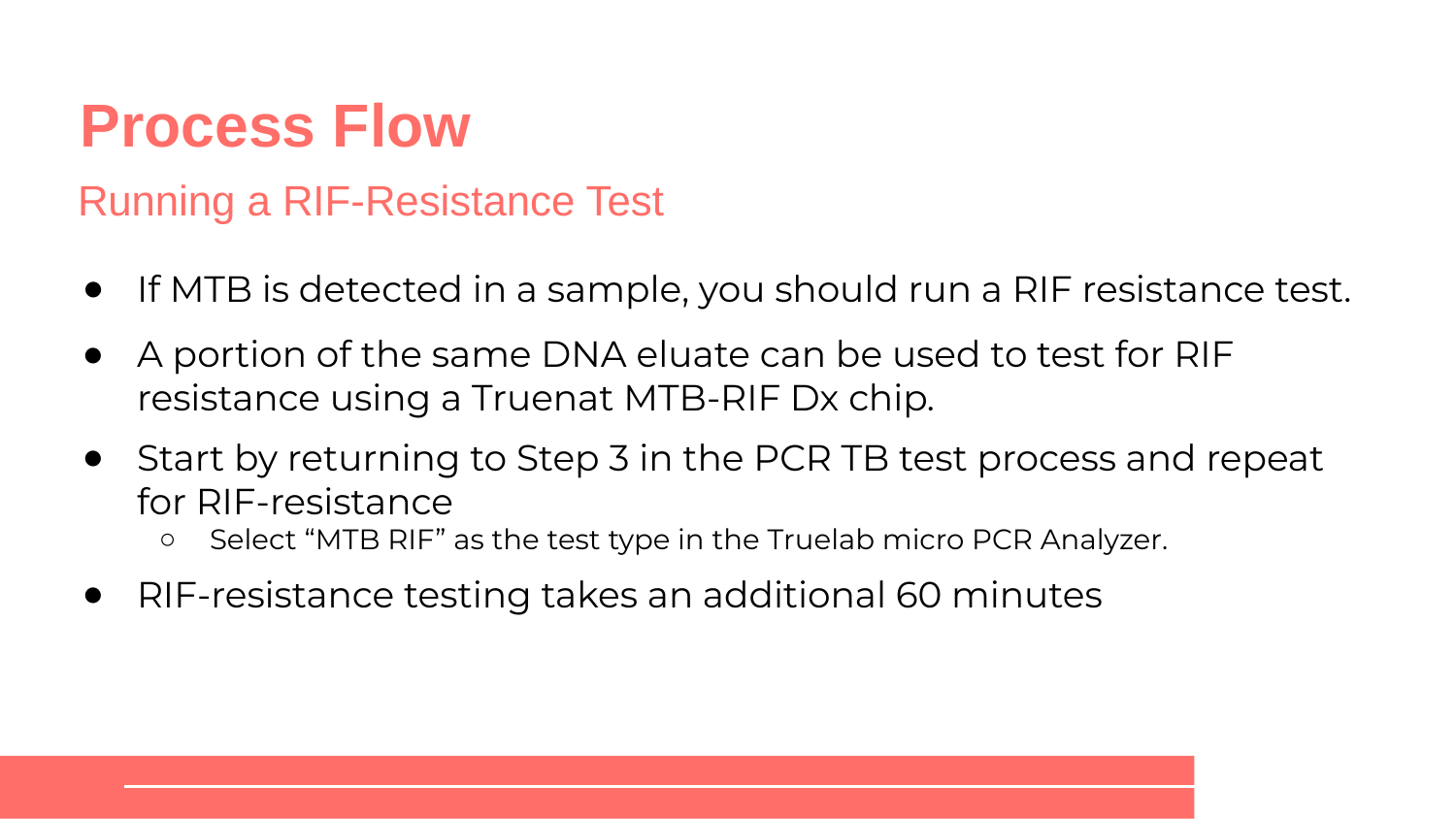

# Process Flow
Running a RIF-Resistance Test
If MTB is detected in a sample, you should run a RIF resistance test.

A portion of the same DNA eluate can be used to test for RIF resistance using a Truenat MTB-RIF Dx chip.
Start by returning to Step 3 in the PCR TB test process and repeat for RIF-resistance
Select “MTB RIF” as the test type in the Truelab micro PCR Analyzer.
RIF-resistance testing takes an additional 60 minutes